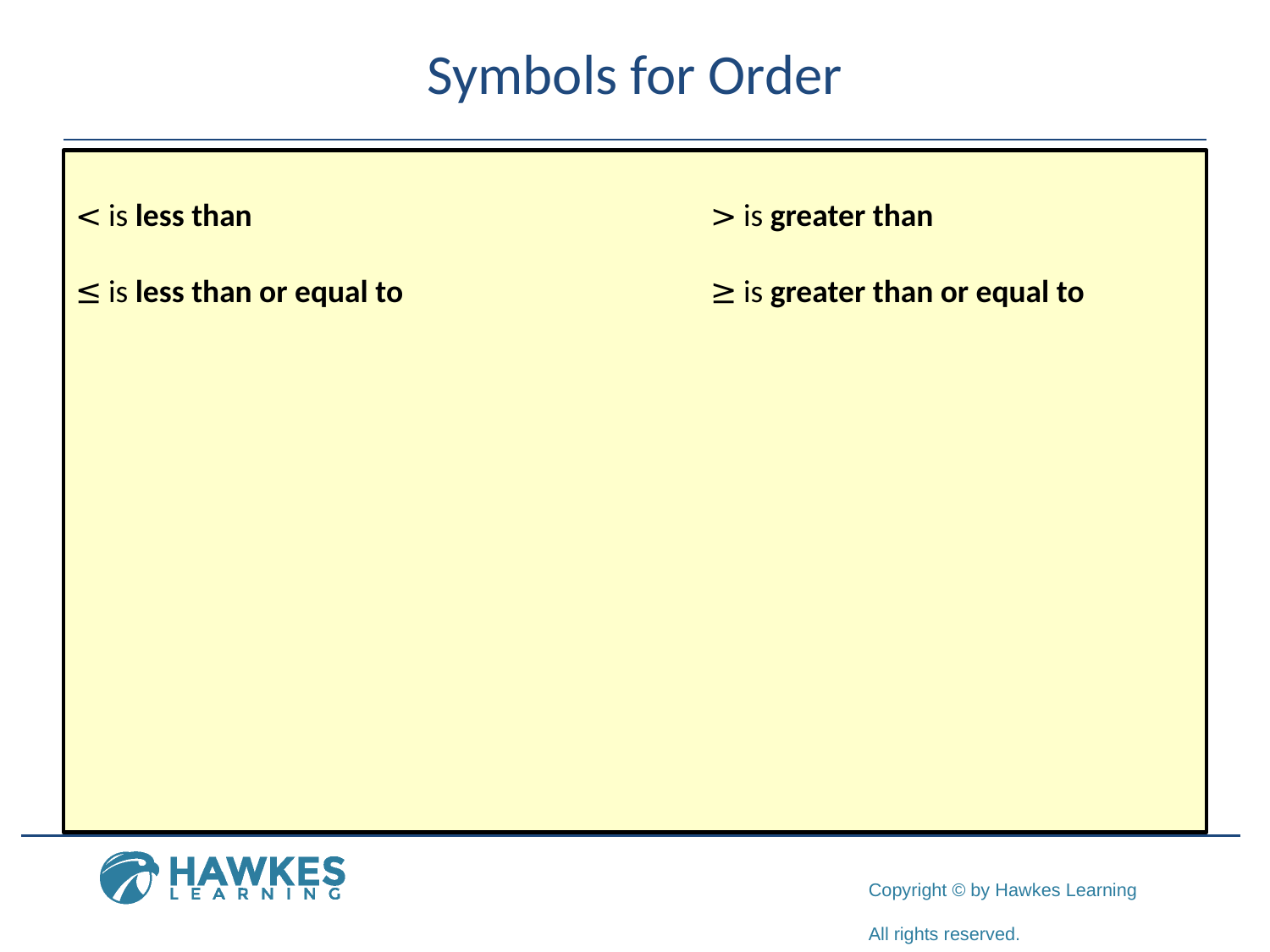

# Symbols for Order

< is less than				> is greater than

≤ is less than or equal to			≥ is greater than or equal to